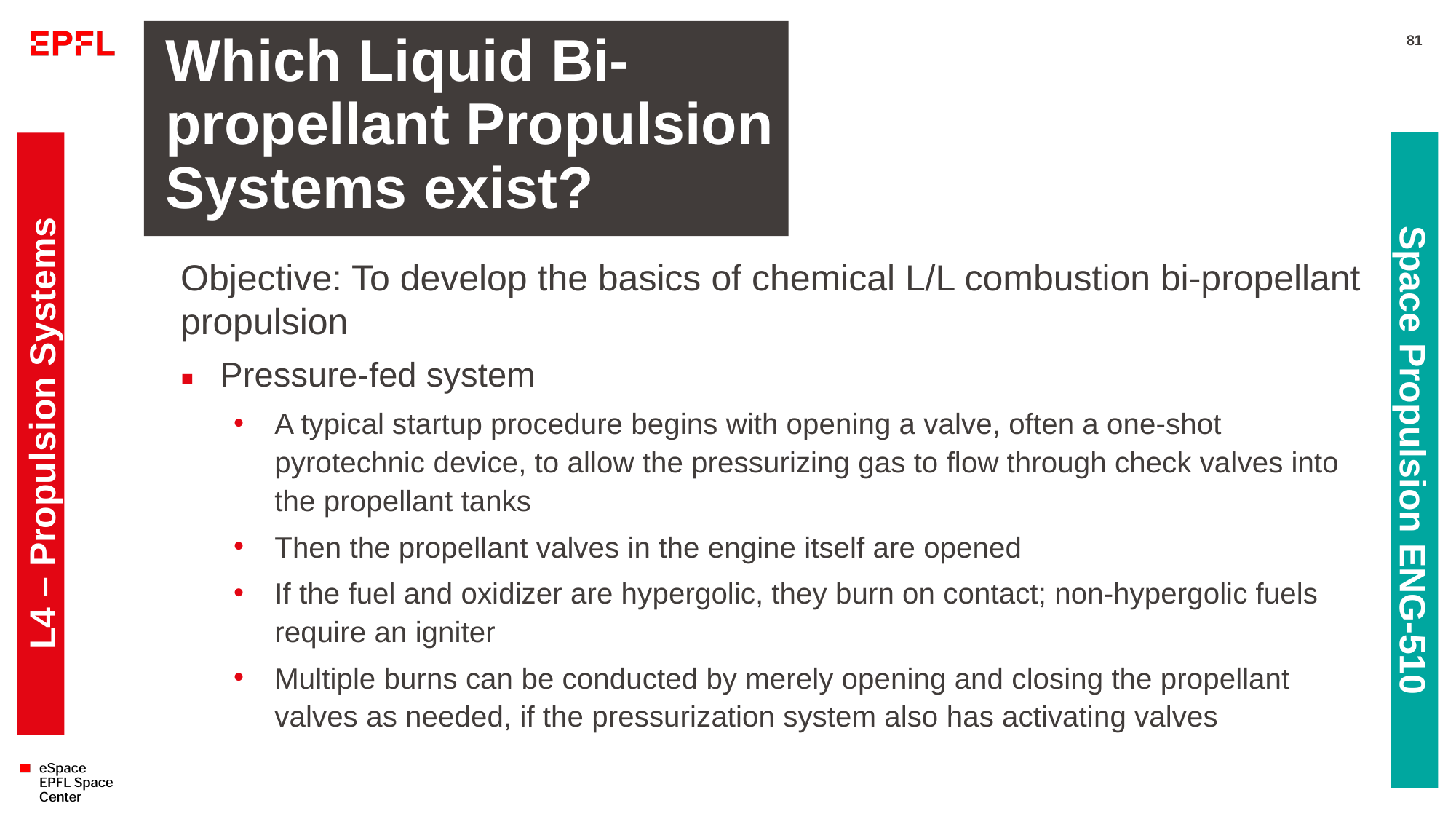

# Which Liquid Bi-propellant Propulsion Systems exist?
81
Objective: To develop the basics of chemical L/L combustion bi-propellant propulsion
Pressure-fed system
A typical startup procedure begins with opening a valve, often a one-shot pyrotechnic device, to allow the pressurizing gas to flow through check valves into the propellant tanks
Then the propellant valves in the engine itself are opened
If the fuel and oxidizer are hypergolic, they burn on contact; non-hypergolic fuels require an igniter
Multiple burns can be conducted by merely opening and closing the propellant valves as needed, if the pressurization system also has activating valves
L4 – Propulsion Systems
Space Propulsion ENG-510